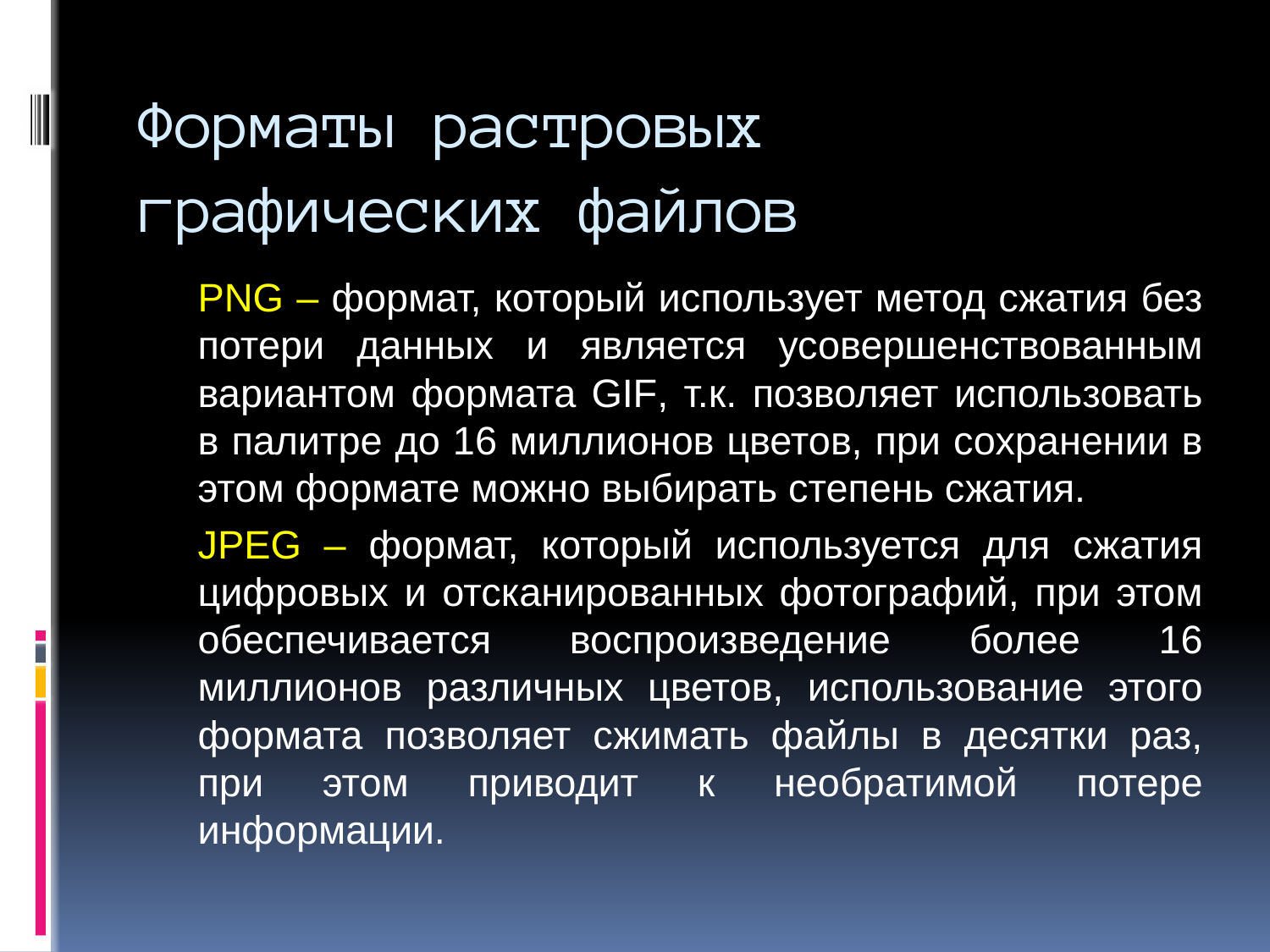

# Форматы растровых графических файлов
	PNG – формат, который использует метод сжатия без потери данных и является усовершенствованным вариантом формата GIF, т.к. позволяет использовать в палитре до 16 миллионов цветов, при сохранении в этом формате можно выбирать степень сжатия.
	JPEG – формат, который используется для сжатия цифровых и отсканированных фотографий, при этом обеспечивается воспроизведение более 16 миллионов различных цветов, использование этого формата позволяет сжимать файлы в десятки раз, при этом приводит к необратимой потере информации.